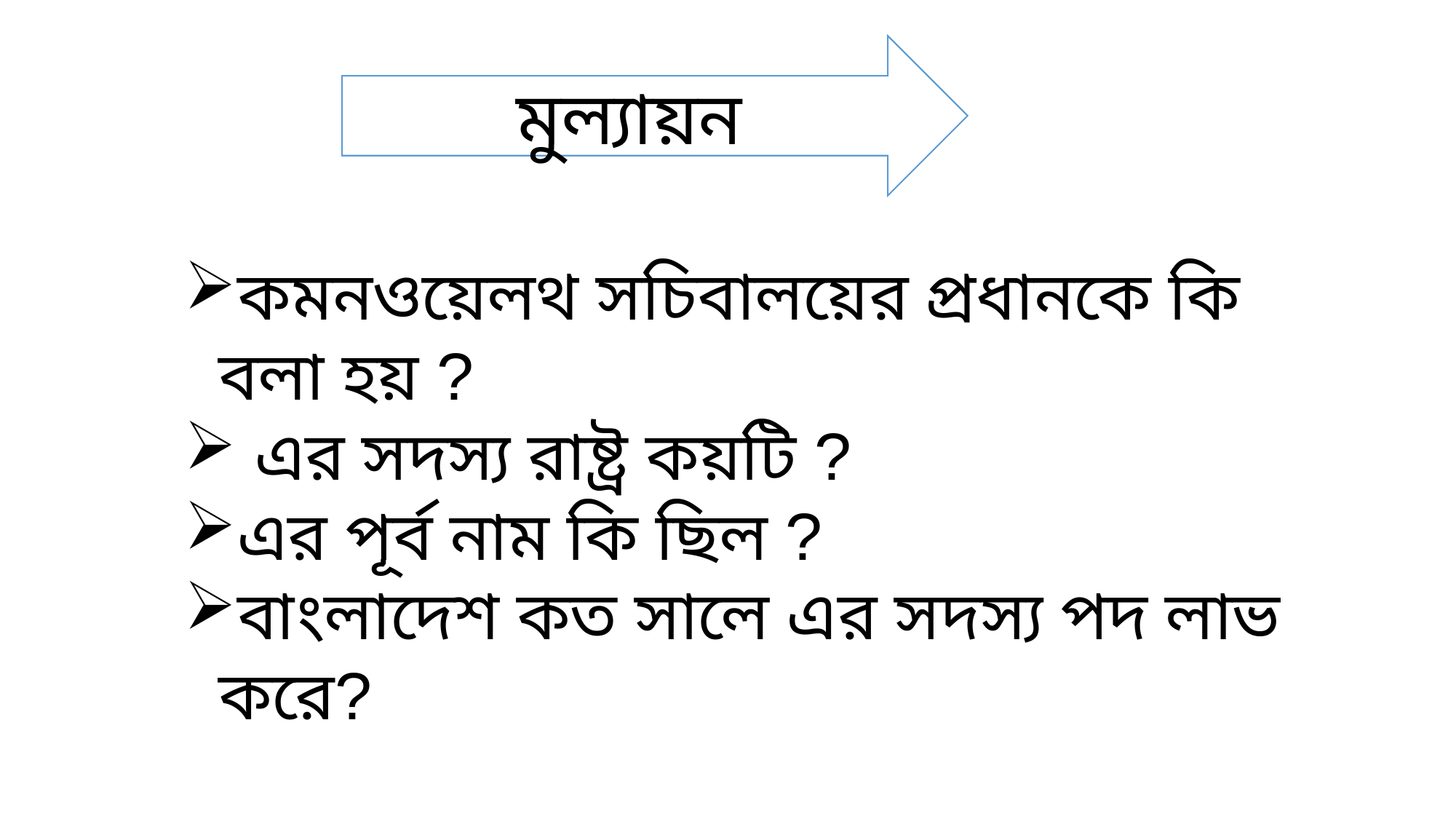

মুল্যায়ন
কমনওয়েলথ সচিবালয়ের প্রধানকে কি বলা হয় ?
 এর সদস্য রাষ্ট্র কয়টি ?
এর পূর্ব নাম কি ছিল ?
বাংলাদেশ কত সালে এর সদস্য পদ লাভ করে?